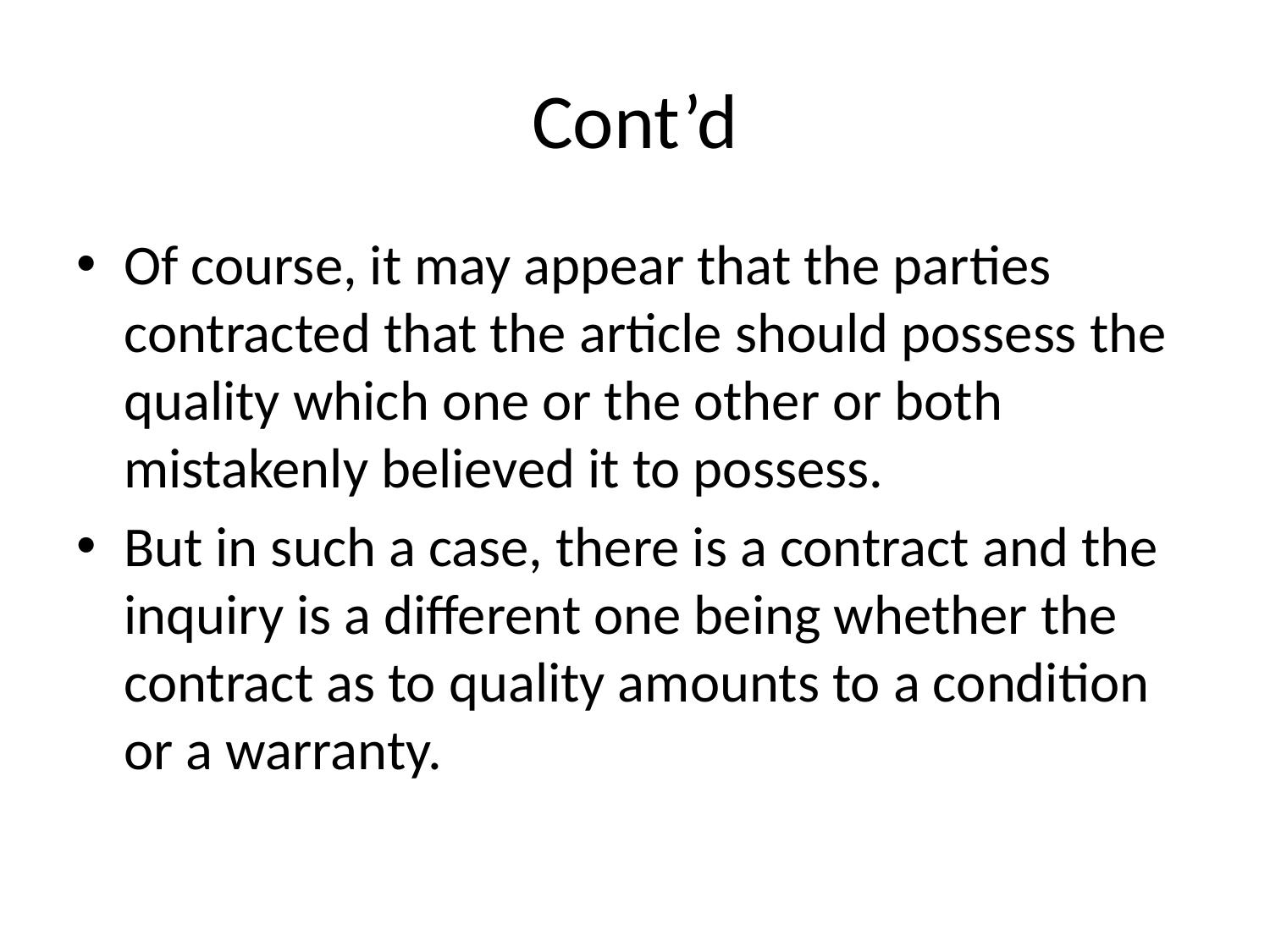

# Cont’d
Of course, it may appear that the parties contracted that the article should possess the quality which one or the other or both mistakenly believed it to possess.
But in such a case, there is a contract and the inquiry is a different one being whether the contract as to quality amounts to a condition or a warranty.